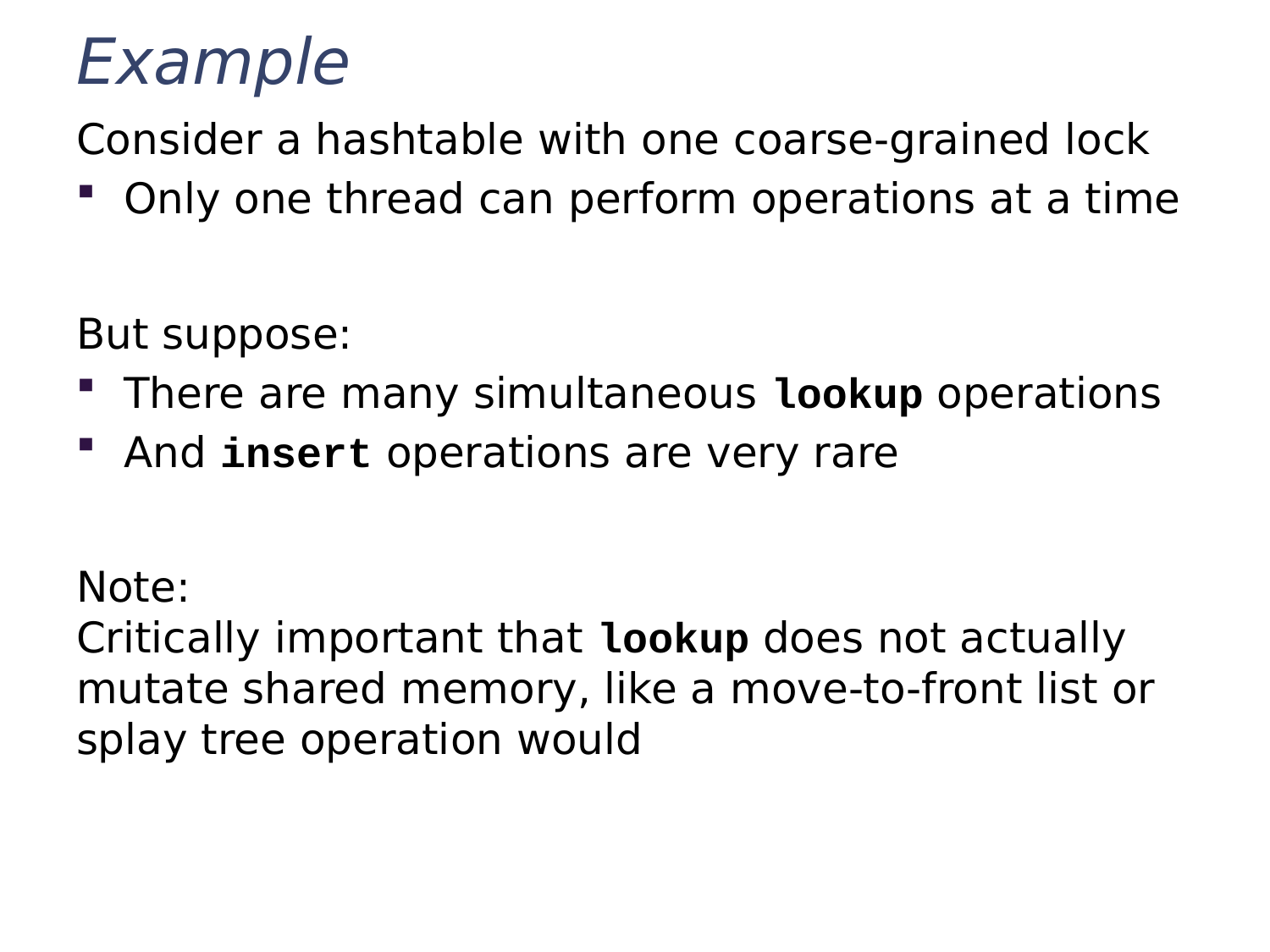

# Example
Consider a hashtable with one coarse-grained lock
Only one thread can perform operations at a time

But suppose:
There are many simultaneous lookup operations
And insert operations are very rare

Note:
Critically important that lookup does not actually mutate shared memory, like a move-to-front list or splay tree operation would